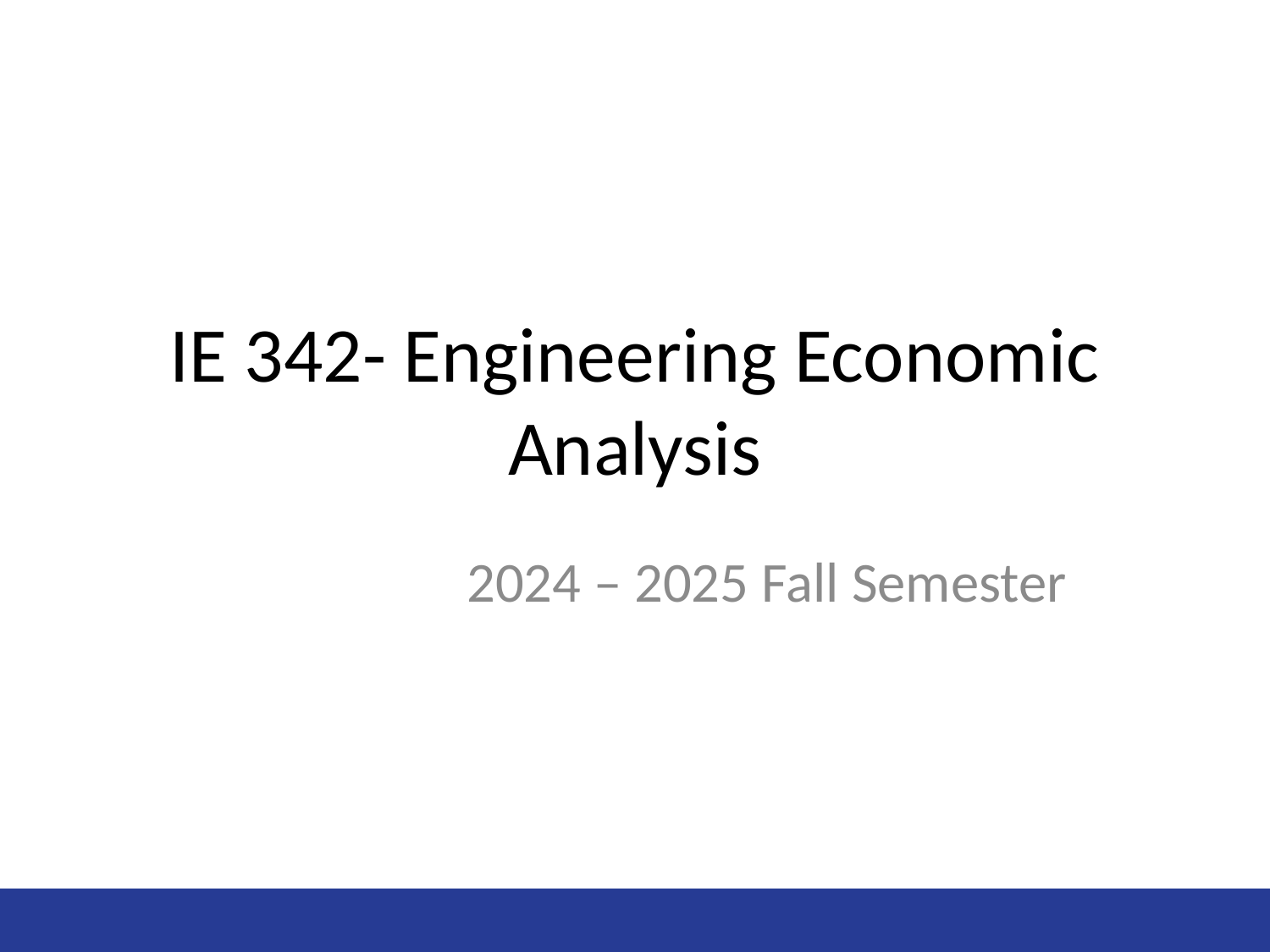

# IE 342- Engineering Economic Analysis
2024 – 2025 Fall Semester